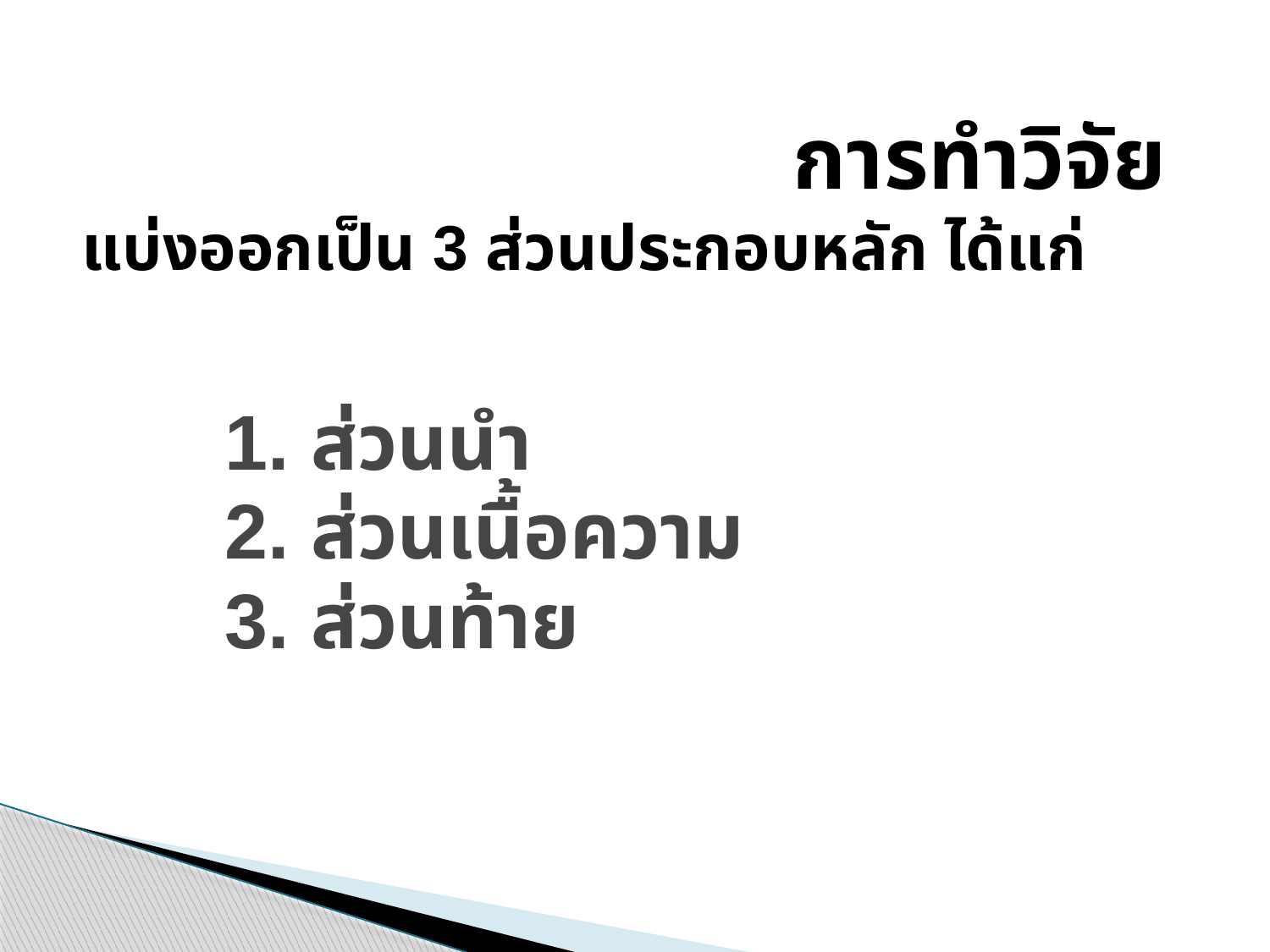

# การทำวิจัย แบ่งออกเป็น 3 ส่วนประกอบหลัก ได้แก่
1. ส่วนนำ
2. ส่วนเนื้อความ
3. ส่วนท้าย